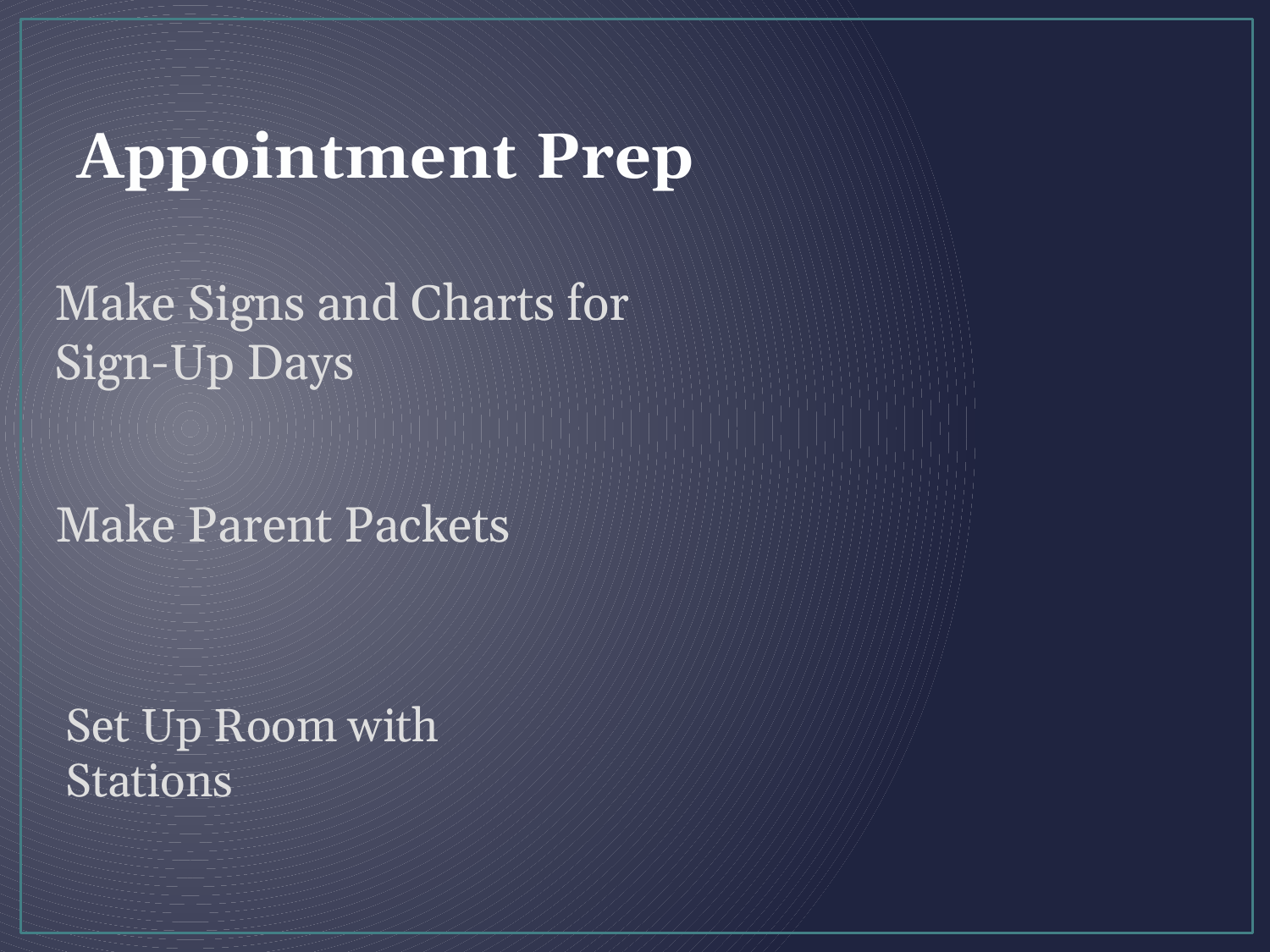

# Appointment Prep
Make Signs and Charts for Sign-Up Days

Make Parent Packets

Set Up Room with Stations